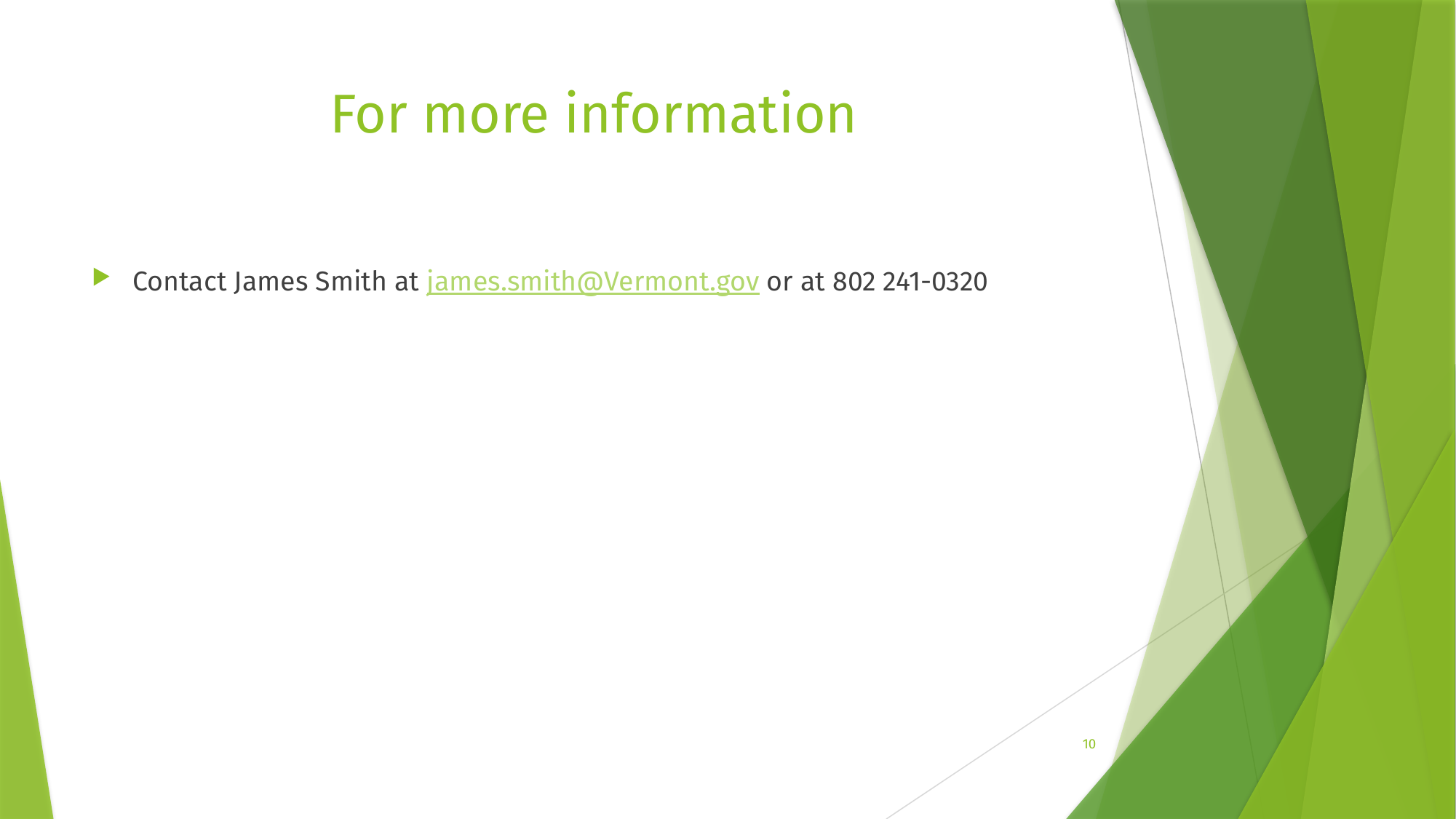

# For more information
Contact James Smith at james.smith@Vermont.gov or at 802 241-0320

10